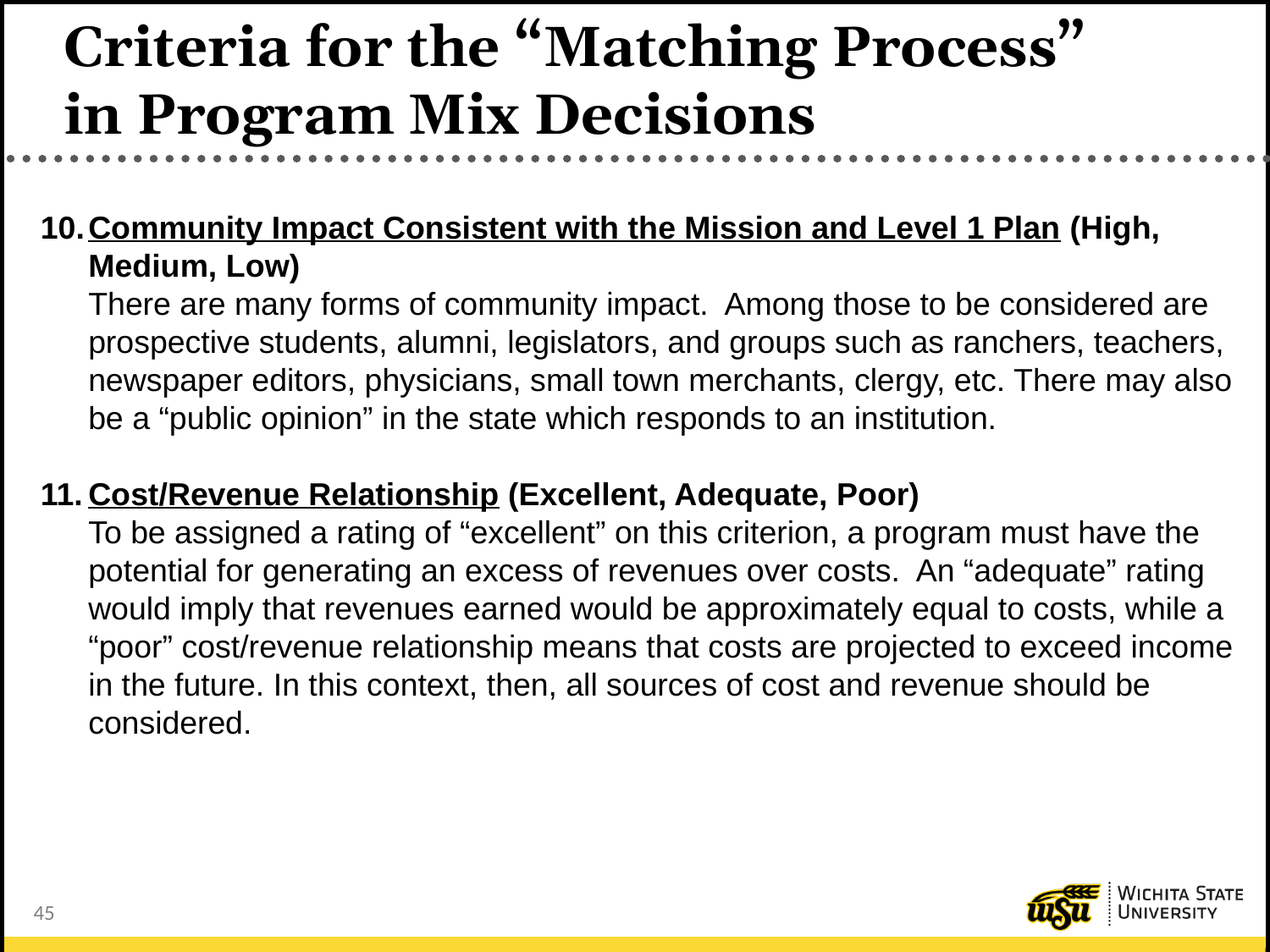

Criteria for the “Matching Process”
in Program Mix Decisions
Community Impact Consistent with the Mission and Level 1 Plan (High, Medium, Low)
	There are many forms of community impact.  Among those to be considered are prospective students, alumni, legislators, and groups such as ranchers, teachers, newspaper editors, physicians, small town merchants, clergy, etc. There may also be a “public opinion” in the state which responds to an institution.

Cost/Revenue Relationship (Excellent, Adequate, Poor)
	To be assigned a rating of “excellent” on this criterion, a program must have the potential for generating an excess of revenues over costs.  An “adequate” rating would imply that revenues earned would be approximately equal to costs, while a “poor” cost/revenue relationship means that costs are projected to exceed income in the future. In this context, then, all sources of cost and revenue should be considered.